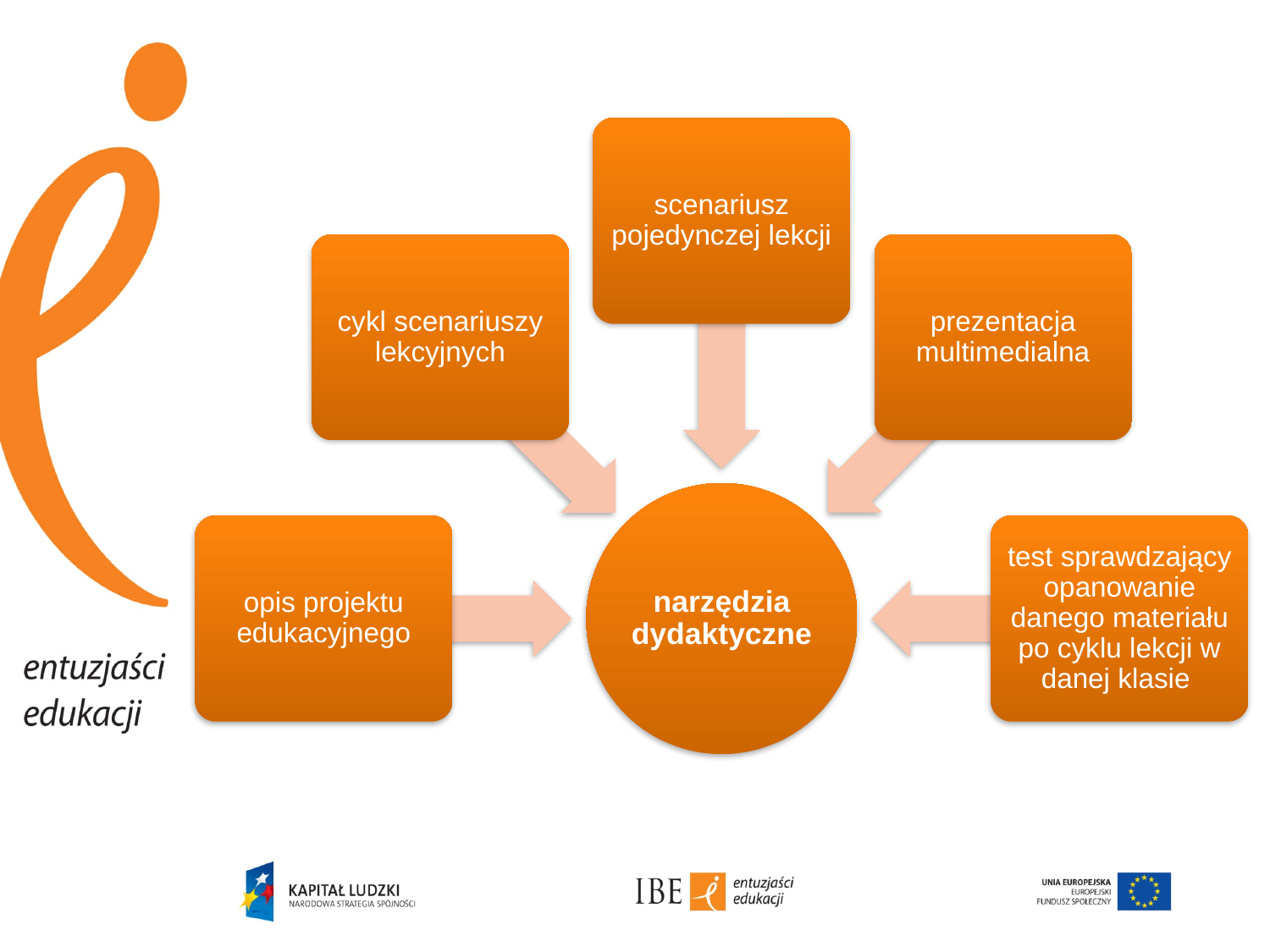

narzędzia dydaktyczne
opis projektu edukacyjnego
cykl scenariuszy lekcyjnych
scenariusz pojedynczej lekcji
prezentacja multimedialna
test sprawdzający opanowanie danego materiału po cyklu lekcji w danej klasie